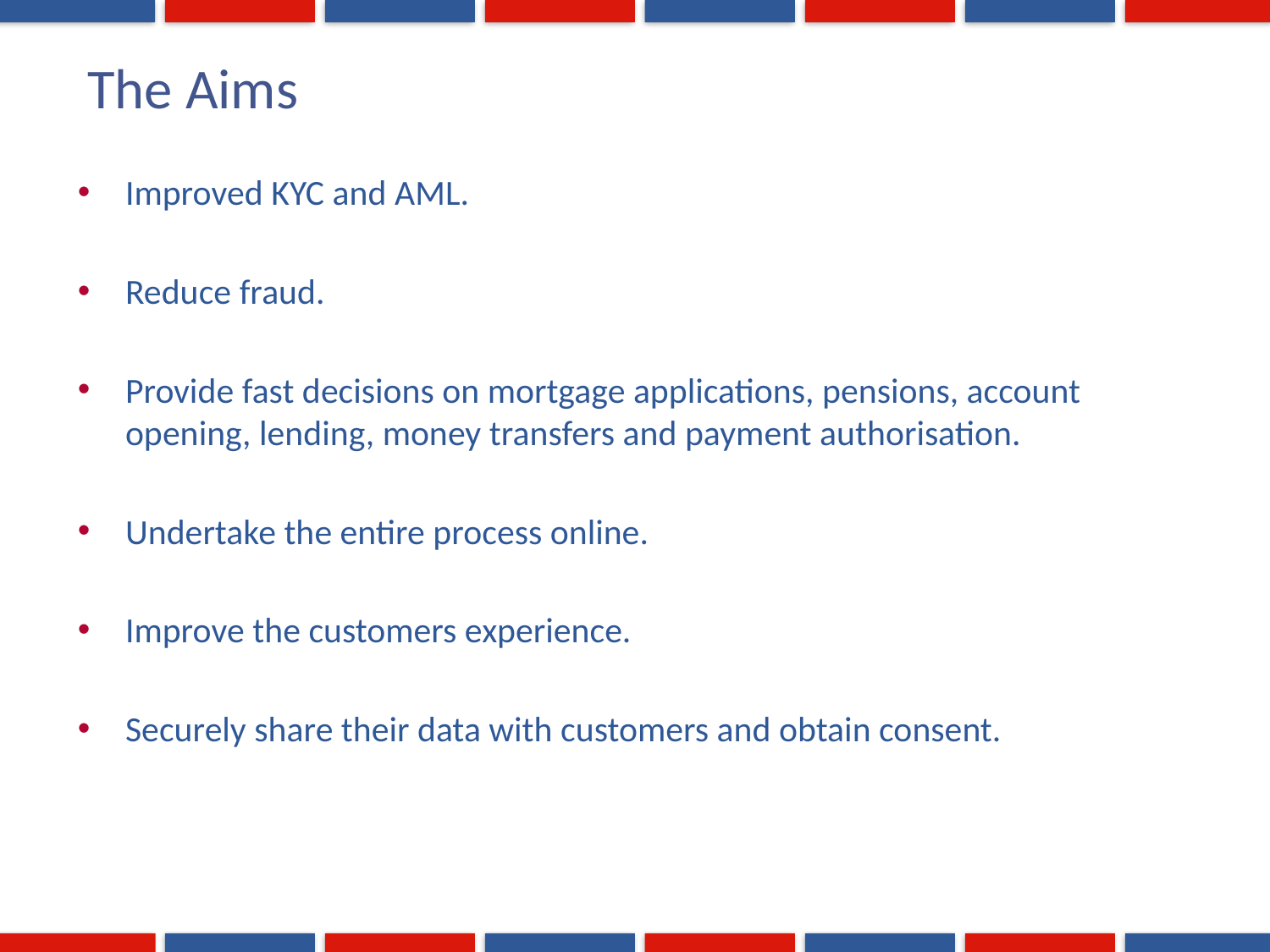

# The Aims

Improved KYC and AML.

Reduce fraud.

Provide fast decisions on mortgage applications, pensions, account opening, lending, money transfers and payment authorisation.

Undertake the entire process online.

Improve the customers experience.

Securely share their data with customers and obtain consent.